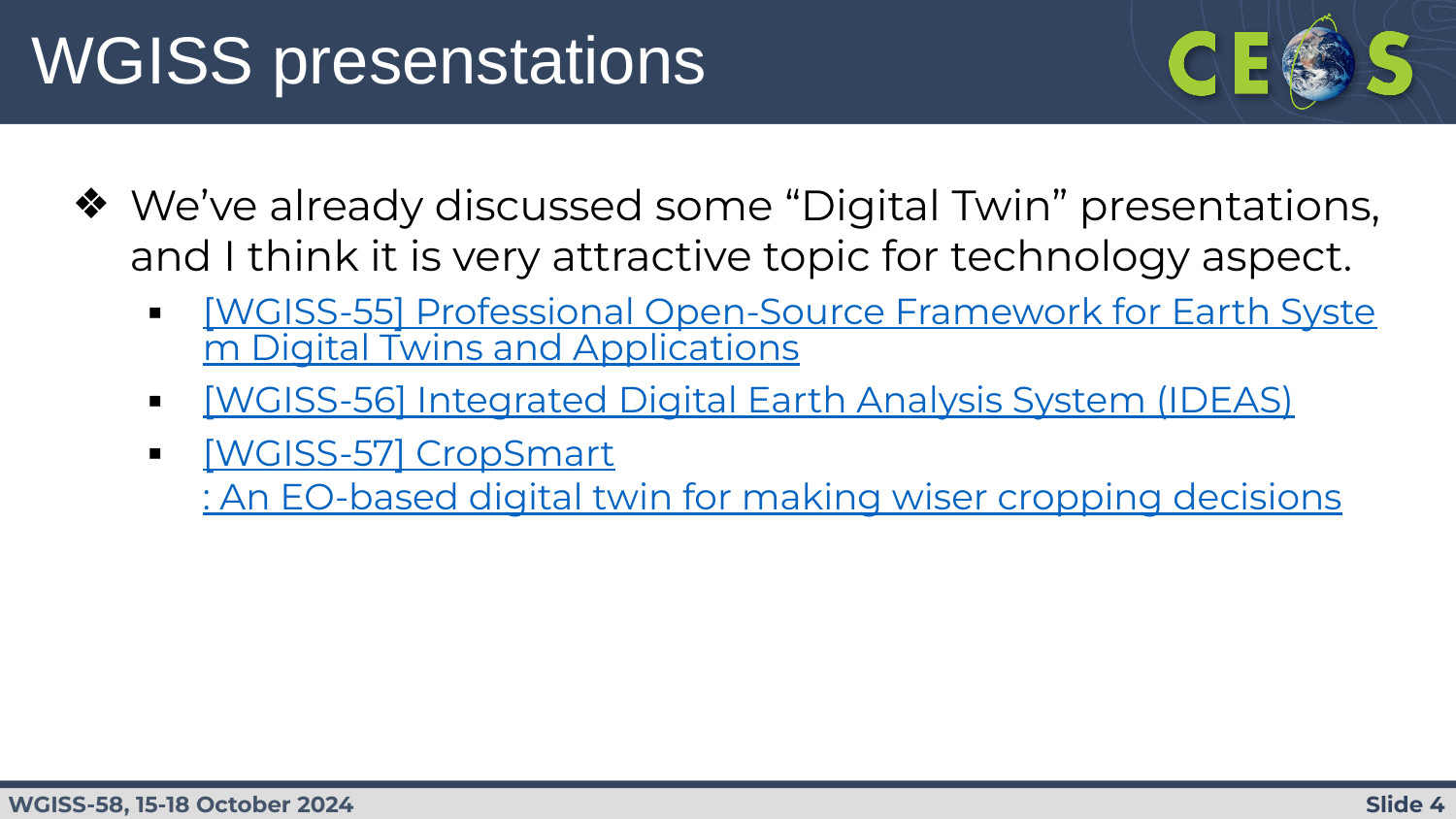

# WGISS presenstations
We’ve already discussed some “Digital Twin” presentations, and I think it is very attractive topic for technology aspect.
[WGISS-55] Professional Open-Source Framework for Earth System Digital Twins and Applications
[WGISS-56] Integrated Digital Earth Analysis System (IDEAS)
[WGISS-57] CropSmart: An EO-based digital twin for making wiser cropping decisions